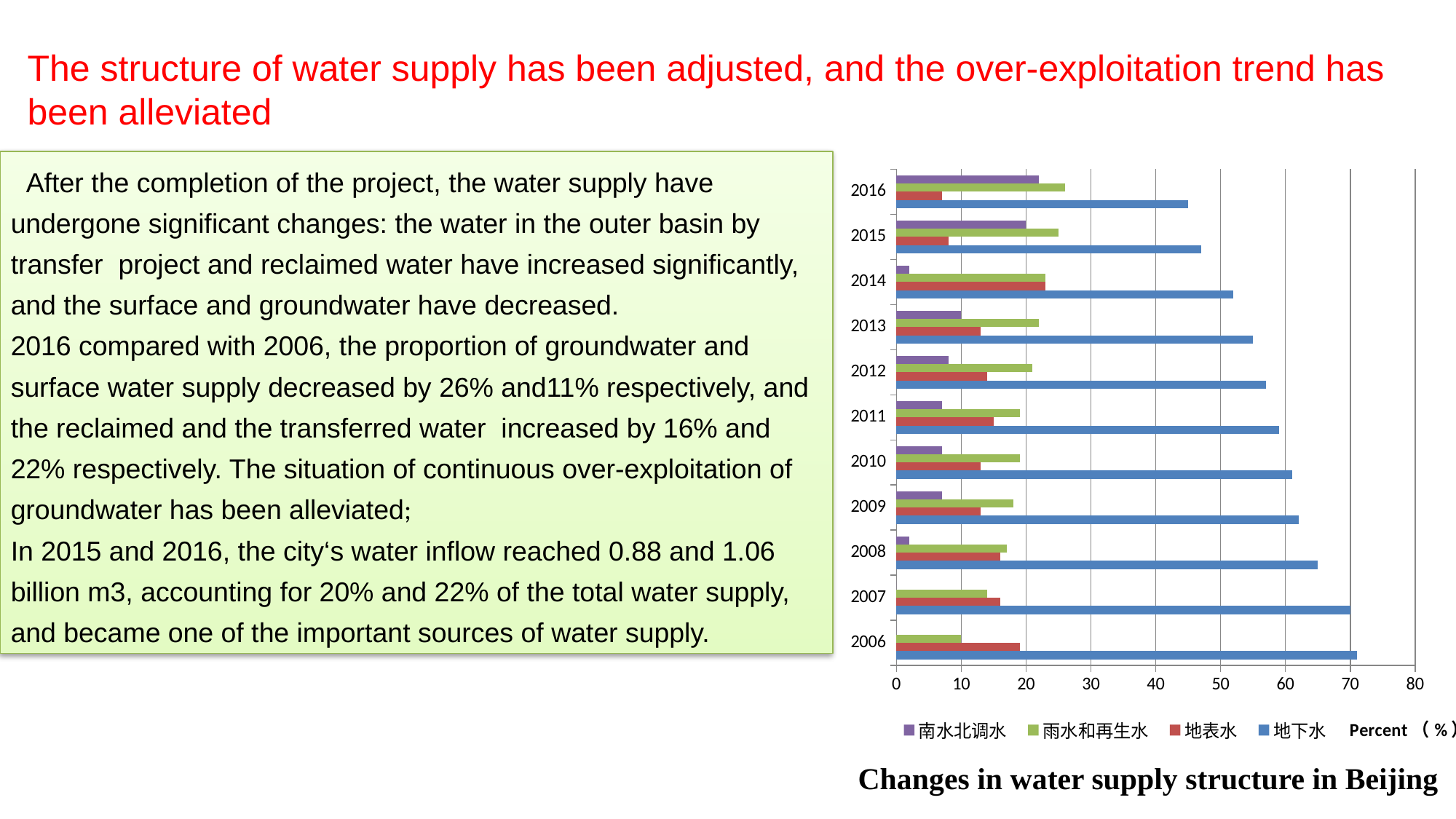

The structure of water supply has been adjusted, and the over-exploitation trend has been alleviated

### Chart

| Category |  |  |  |  |
|---|---|---|---|---|
| 2006 | 71.0 | 19.0 | 10.0 | 0.0 |
| 2007 | 70.0 | 16.0 | 14.0 | 0.0 |
| 2008 | 65.0 | 16.0 | 17.0 | 2.0 |
| 2009 | 62.0 | 13.0 | 18.0 | 7.0 |
| 2010 | 61.0 | 13.0 | 19.0 | 7.0 |
| 2011 | 59.0 | 15.0 | 19.0 | 7.0 |
| 2012 | 57.0 | 14.0 | 21.0 | 8.0 |
| 2013 | 55.0 | 13.0 | 22.0 | 10.0 |
| 2014 | 52.0 | 23.0 | 23.0 | 2.0 |
| 2015 | 47.0 | 8.0 | 25.0 | 20.0 |
| 2016 | 45.0 | 7.0 | 26.0 | 22.0 |
  After the completion of the project, the water supply have undergone significant changes: the water in the outer basin by transfer  project and reclaimed water have increased significantly, and the surface and groundwater have decreased.
2016 compared with 2006, the proportion of groundwater and surface water supply decreased by 26% and11% respectively, and the reclaimed and the transferred water  increased by 16% and 22% respectively. The situation of continuous over-exploitation of groundwater has been alleviated;
In 2015 and 2016, the city‘s water inflow reached 0.88 and 1.06 billion m3, accounting for 20% and 22% of the total water supply, and became one of the important sources of water supply.
Changes in water supply structure in Beijing